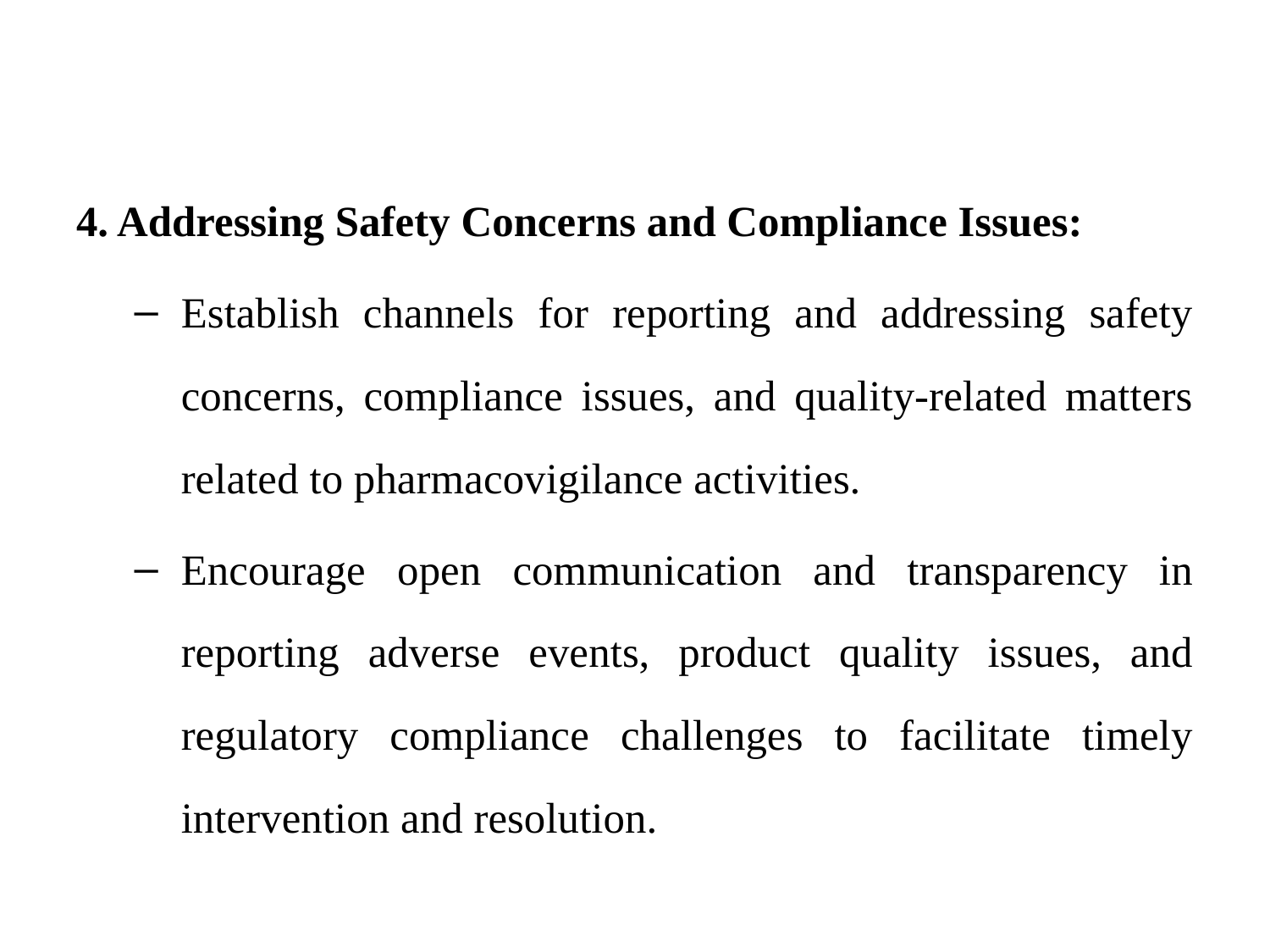

4. Addressing Safety Concerns and Compliance Issues:
Establish channels for reporting and addressing safety concerns, compliance issues, and quality-related matters related to pharmacovigilance activities.
Encourage open communication and transparency in reporting adverse events, product quality issues, and regulatory compliance challenges to facilitate timely intervention and resolution.